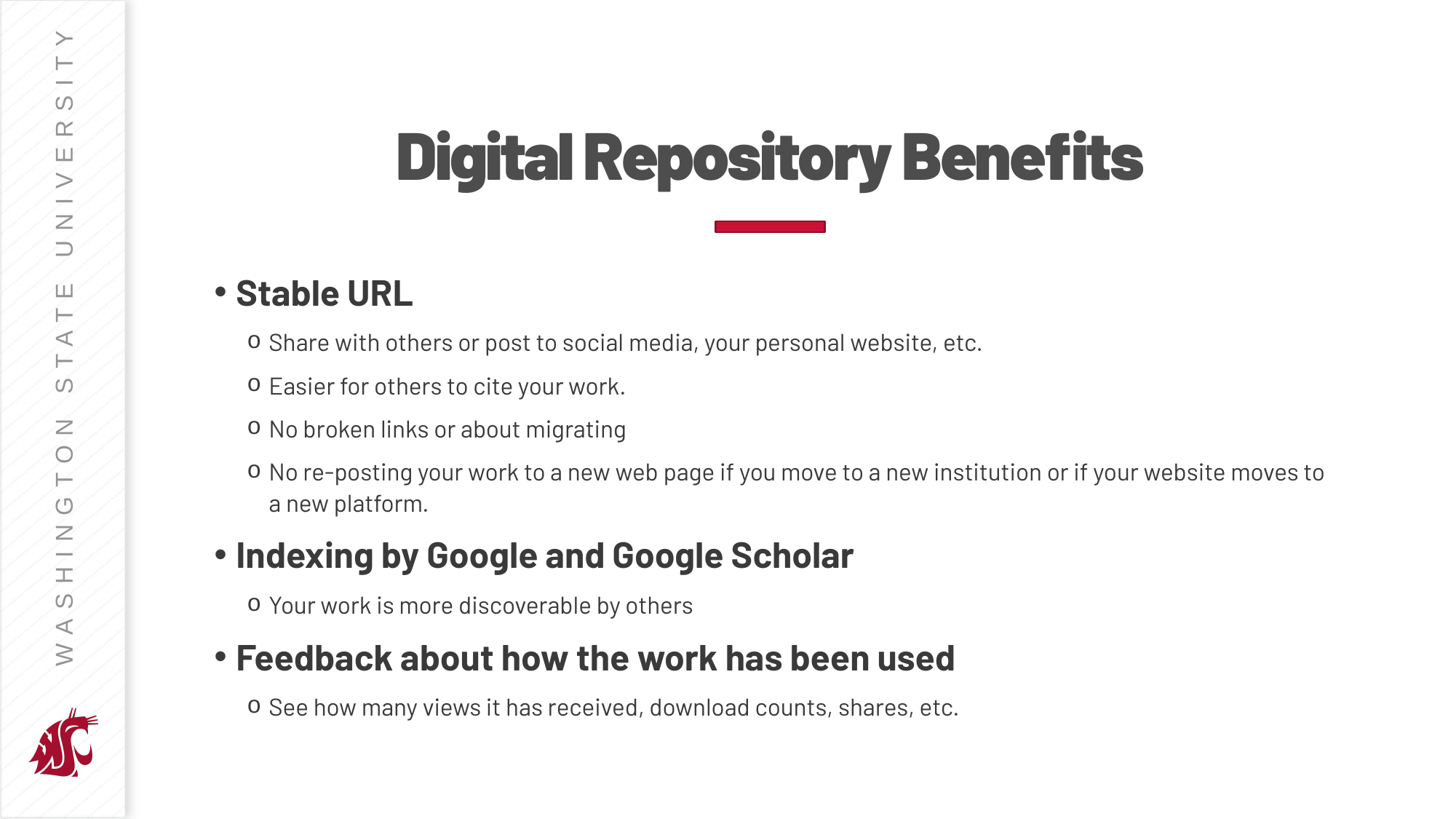

# Digital Repository Benefits
Stable URL
Share with others or post to social media, your personal website, etc.
Easier for others to cite your work.
No broken links or about migrating
No re-posting your work to a new web page if you move to a new institution or if your website moves to a new platform.
Indexing by Google and Google Scholar
Your work is more discoverable by others
Feedback about how the work has been used
See how many views it has received, download counts, shares, etc.